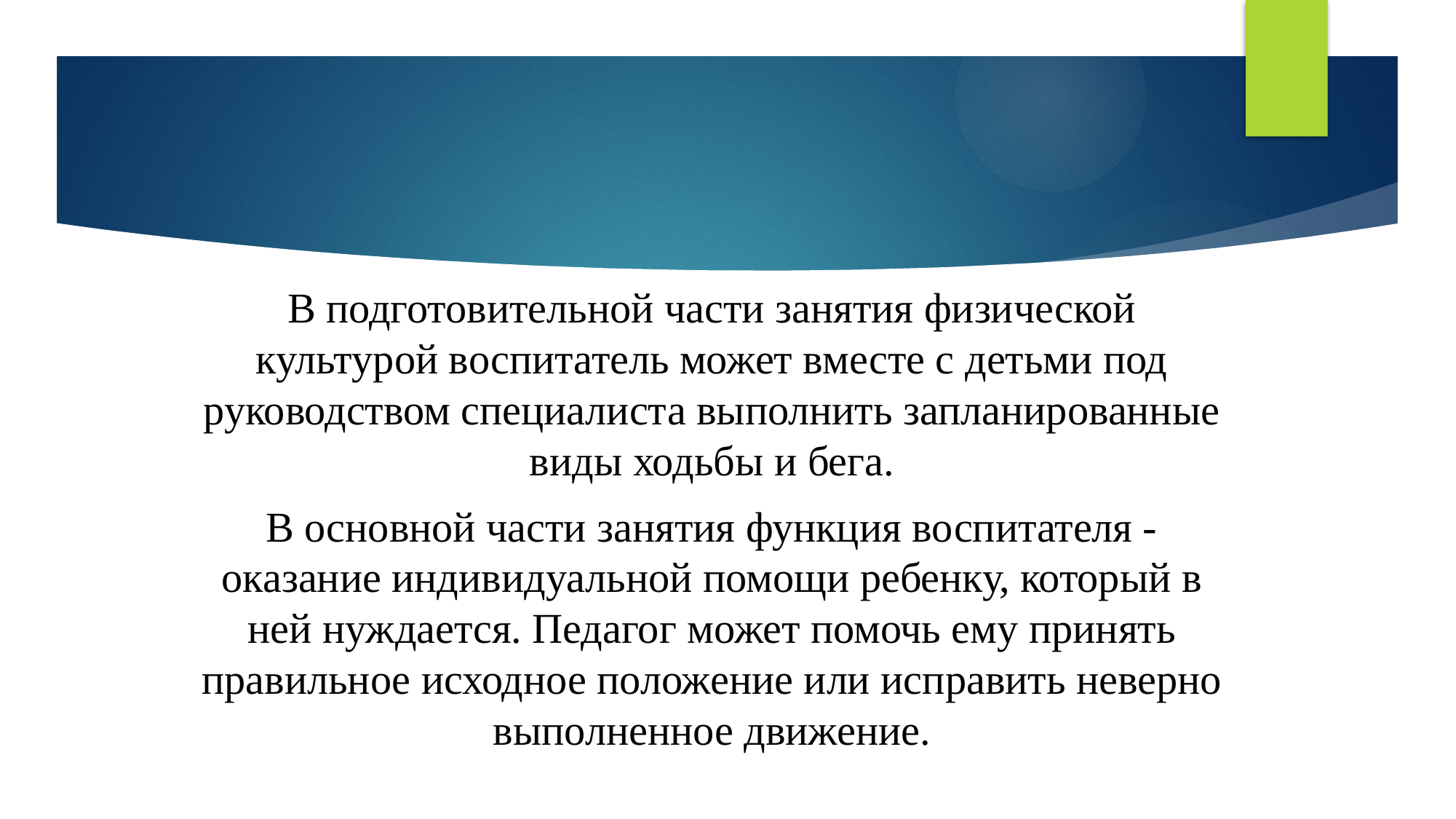

В подготовительной части занятия физической культурой воспитатель может вместе с детьми под руководством специалиста выполнить запланированные виды ходьбы и бега.
В основной части занятия функция воспитателя - оказание индивидуальной помощи ребенку, который в ней нуждается. Педагог может помочь ему принять правильное исходное положение или исправить неверно выполненное движение.